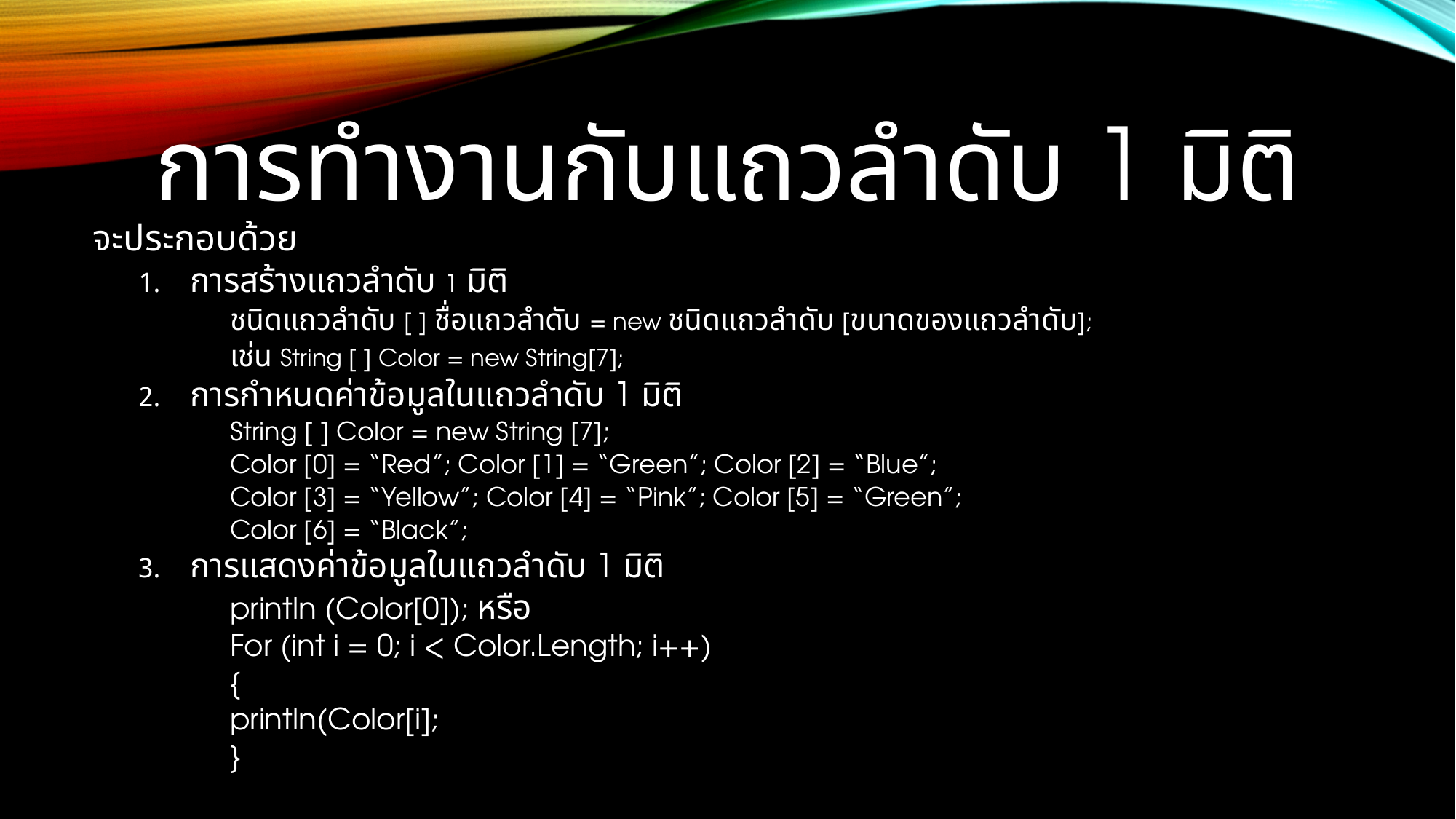

# การทำงานกับแถวลำดับ 1 มิติ
จะประกอบด้วย
การสร้างแถวลำดับ 1 มิติ
ชนิดแถวลำดับ [ ] ชื่อแถวลำดับ = new ชนิดแถวลำดับ [ขนาดของแถวลำดับ];
เช่น String [ ] Color = new String[7];
การกำหนดค่าข้อมูลในแถวลำดับ 1 มิติ
String [ ] Color = new String [7];
Color [0] = “Red”; Color [1] = “Green”; Color [2] = “Blue”;
Color [3] = “Yellow”; Color [4] = “Pink”; Color [5] = “Green”;
Color [6] = “Black”;
การแสดงค่าข้อมูลในแถวลำดับ 1 มิติ
println (Color[0]); หรือ
For (int i = 0; i < Color.Length; i++)
{
	println(Color[i];
}